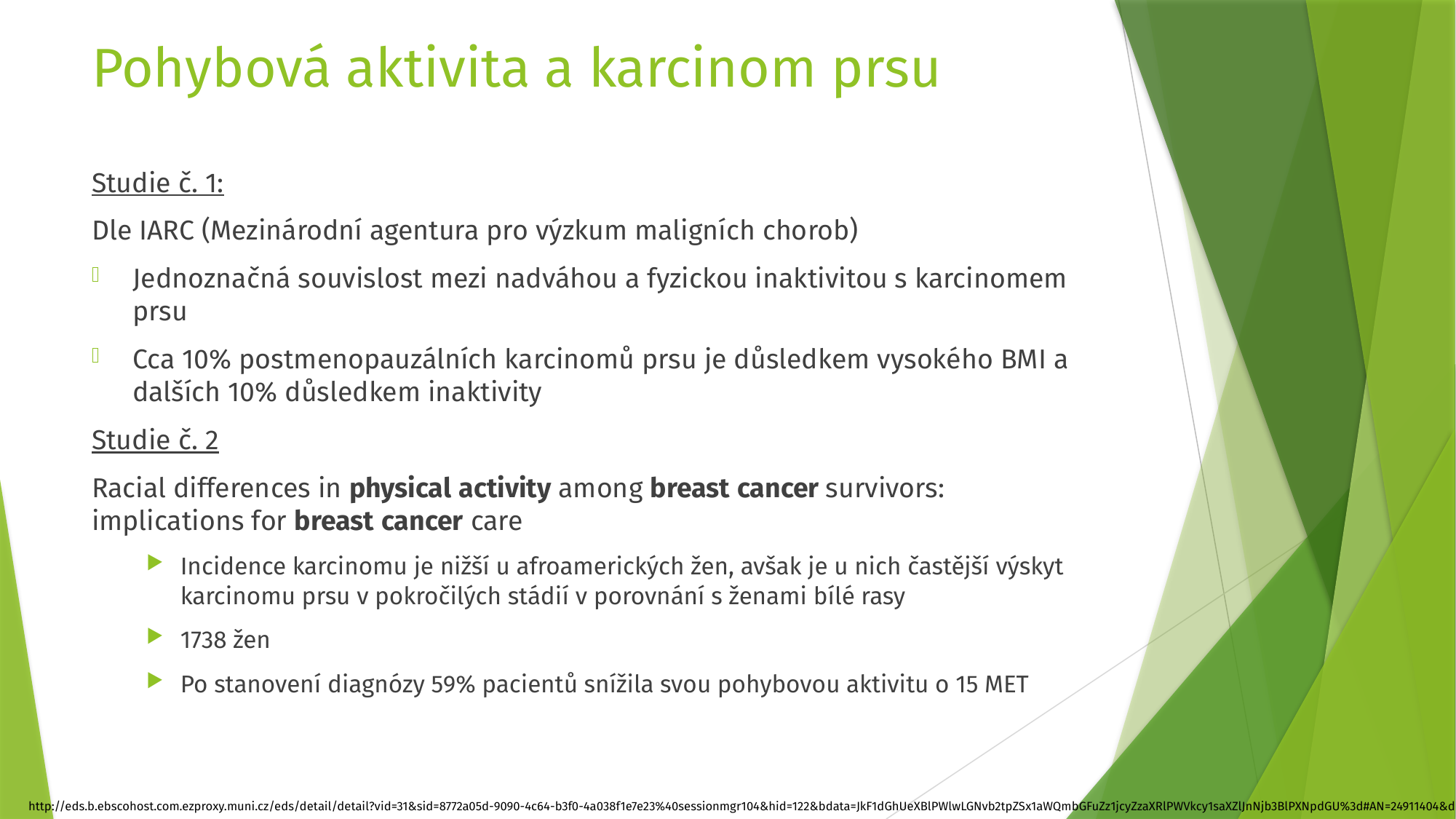

# Pohybová aktivita a karcinom prsu
Studie č. 1:
Dle IARC (Mezinárodní agentura pro výzkum maligních chorob)
Jednoznačná souvislost mezi nadváhou a fyzickou inaktivitou s karcinomem prsu
Cca 10% postmenopauzálních karcinomů prsu je důsledkem vysokého BMI a dalších 10% důsledkem inaktivity
Studie č. 2
Racial differences in physical activity among breast cancer survivors: implications for breast cancer care
Incidence karcinomu je nižší u afroamerických žen, avšak je u nich častější výskyt karcinomu prsu v pokročilých stádií v porovnání s ženami bílé rasy
1738 žen
Po stanovení diagnózy 59% pacientů snížila svou pohybovou aktivitu o 15 MET

http://eds.b.ebscohost.com.ezproxy.muni.cz/eds/detail/detail?vid=31&sid=8772a05d-9090-4c64-b3f0-4a038f1e7e23%40sessionmgr104&hid=122&bdata=JkF1dGhUeXBlPWlwLGNvb2tpZSx1aWQmbGFuZz1jcyZzaXRlPWVkcy1saXZlJnNjb3BlPXNpdGU%3d#AN=24911404&db=mdc